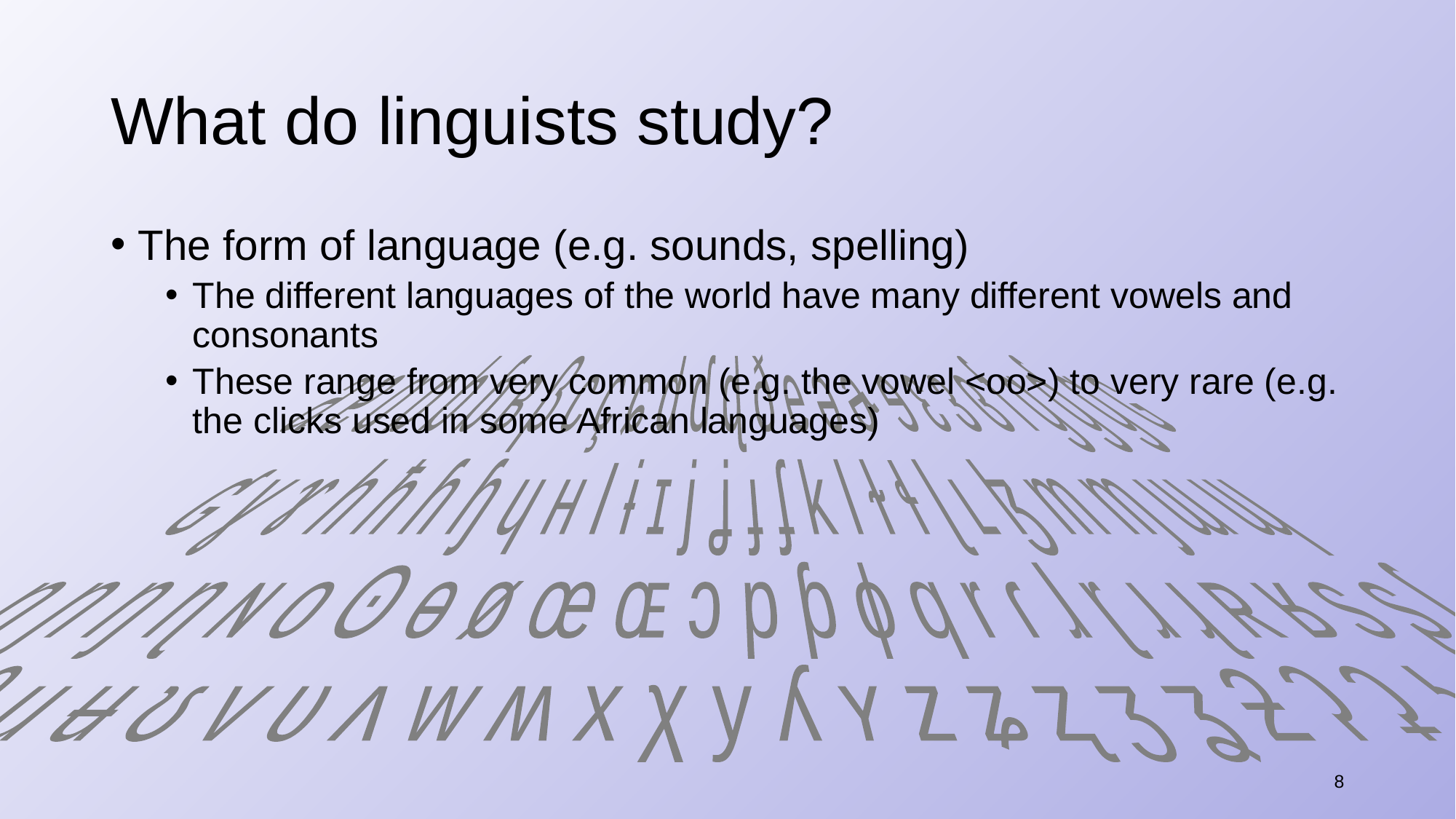

# What do linguists study?
The form of language (e.g. sounds, spelling)
The different languages of the world have many different vowels and consonants
These range from very common (e.g. the vowel <oo>) to very rare (e.g. the clicks used in some African languages)
a ɐ ɑ ɒ b ɓ ʙ β c ç ɕ d ɗ ɖ ð e ə ɚ ɘ ɛ ɜ ɞ f ɡ ɠ g ɢ
ʛ ɣ ɤ h ħ ɦ ɧ ɥ ʜ I ɨ ɪ j ʝ ɟ ʄ k l ɫ ɬ ɭ ʟ ɮ m ɱ ɯ ɰ
n ɲ ŋ ɳ ɴ o ʘ ɵ ø œ ɶ ɔ p ƥ ɸ q r ɾ ɺ ɽ ɹ ɻ ʀ ʁ s ʂ ʃ
t ʈ θ u ʉ ʊ v ʋ ʌ w ʍ x χ y ʎ ʏ z ʑ ʐ ʒ ʓ ƻ ʔ ʡ ʖ ʕ ʢ
8